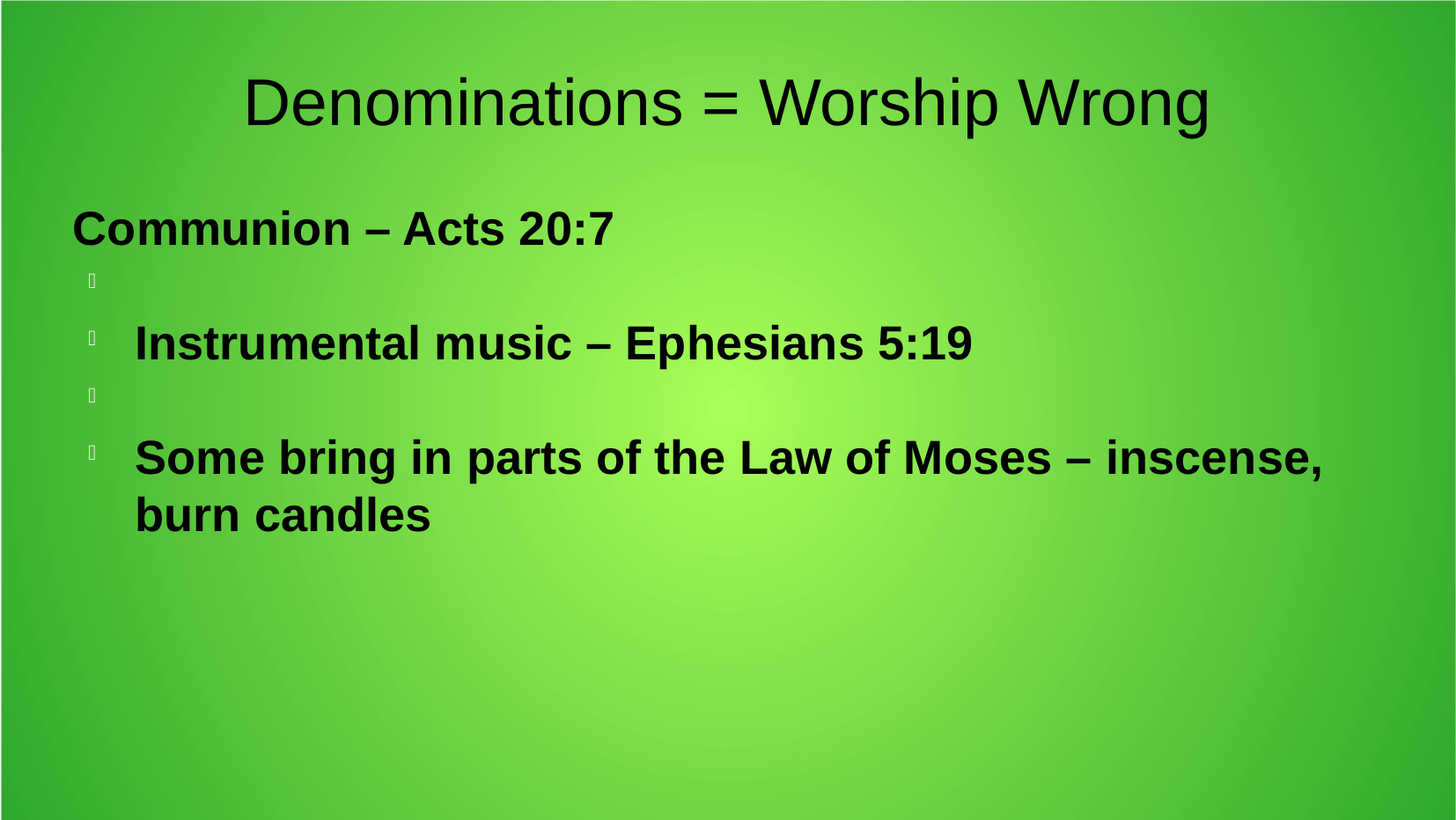

Denominations = Worship Wrong
Communion – Acts 20:7

Instrumental music – Ephesians 5:19

Some bring in parts of the Law of Moses – inscense, burn candles